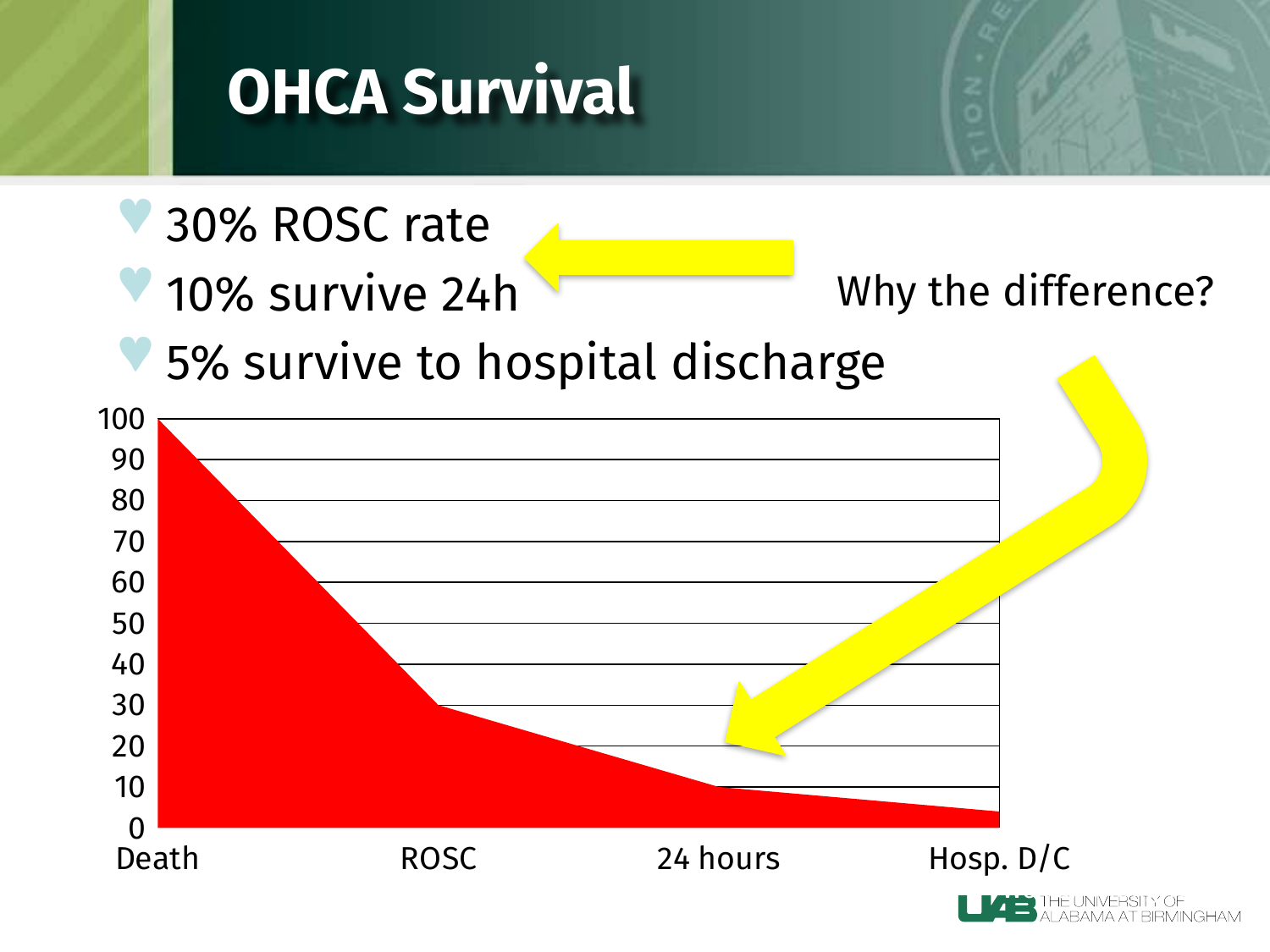

OHCA Survival
30% ROSC rate
10% survive 24h
5% survive to hospital discharge

Why the difference?

### Chart

| Category |  |
|---|---|
| Death | 100.0 |
| ROSC | 30.0 |
| 24 hours | 10.0 |
| Hosp. D/C | 4.0 |
Weil and Tang 1999